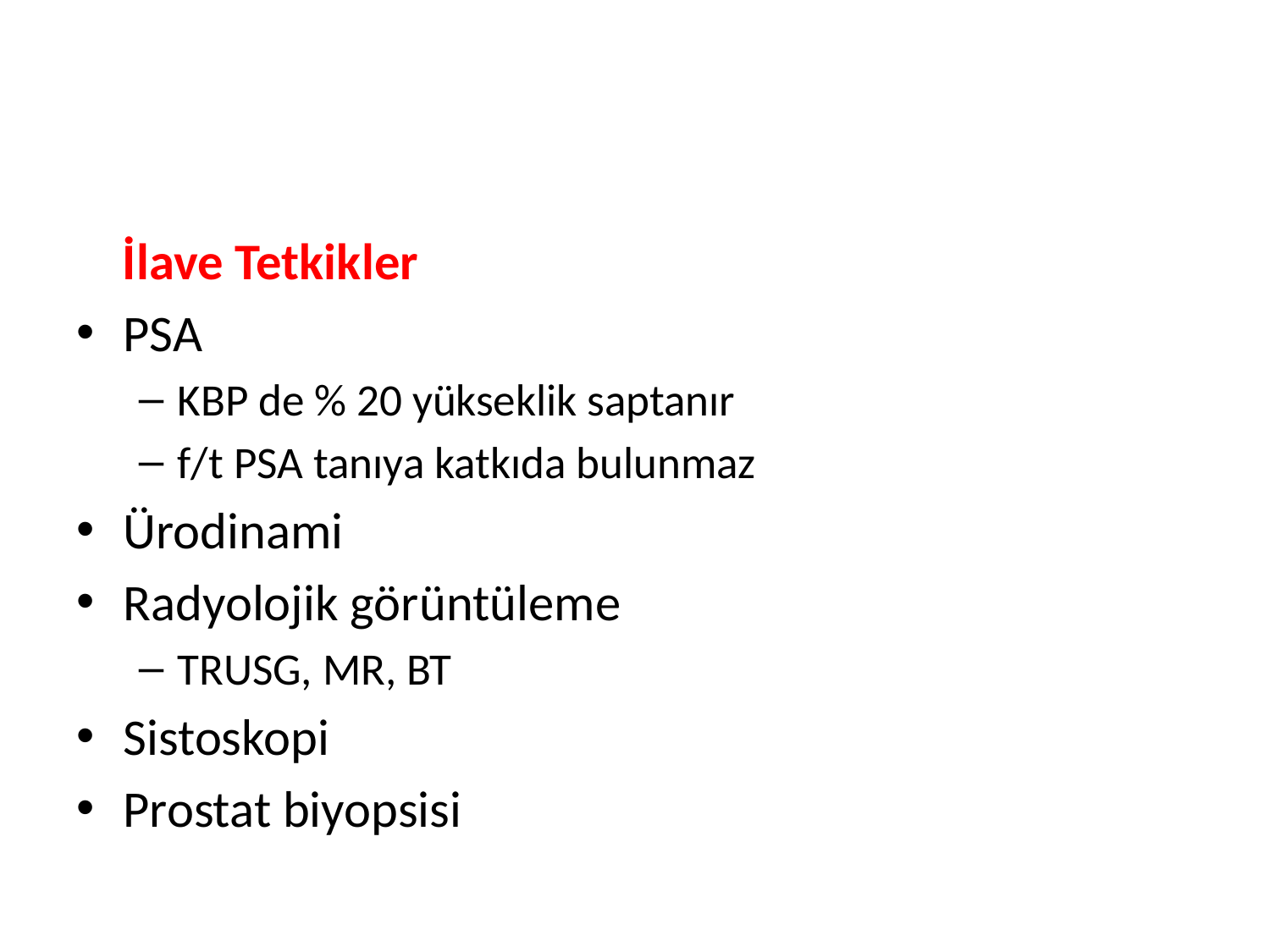

#
    İlave Tetkikler
PSA
KBP de % 20 yükseklik saptanır
f/t PSA tanıya katkıda bulunmaz
Ürodinami
Radyolojik görüntüleme
TRUSG, MR, BT
Sistoskopi
Prostat biyopsisi